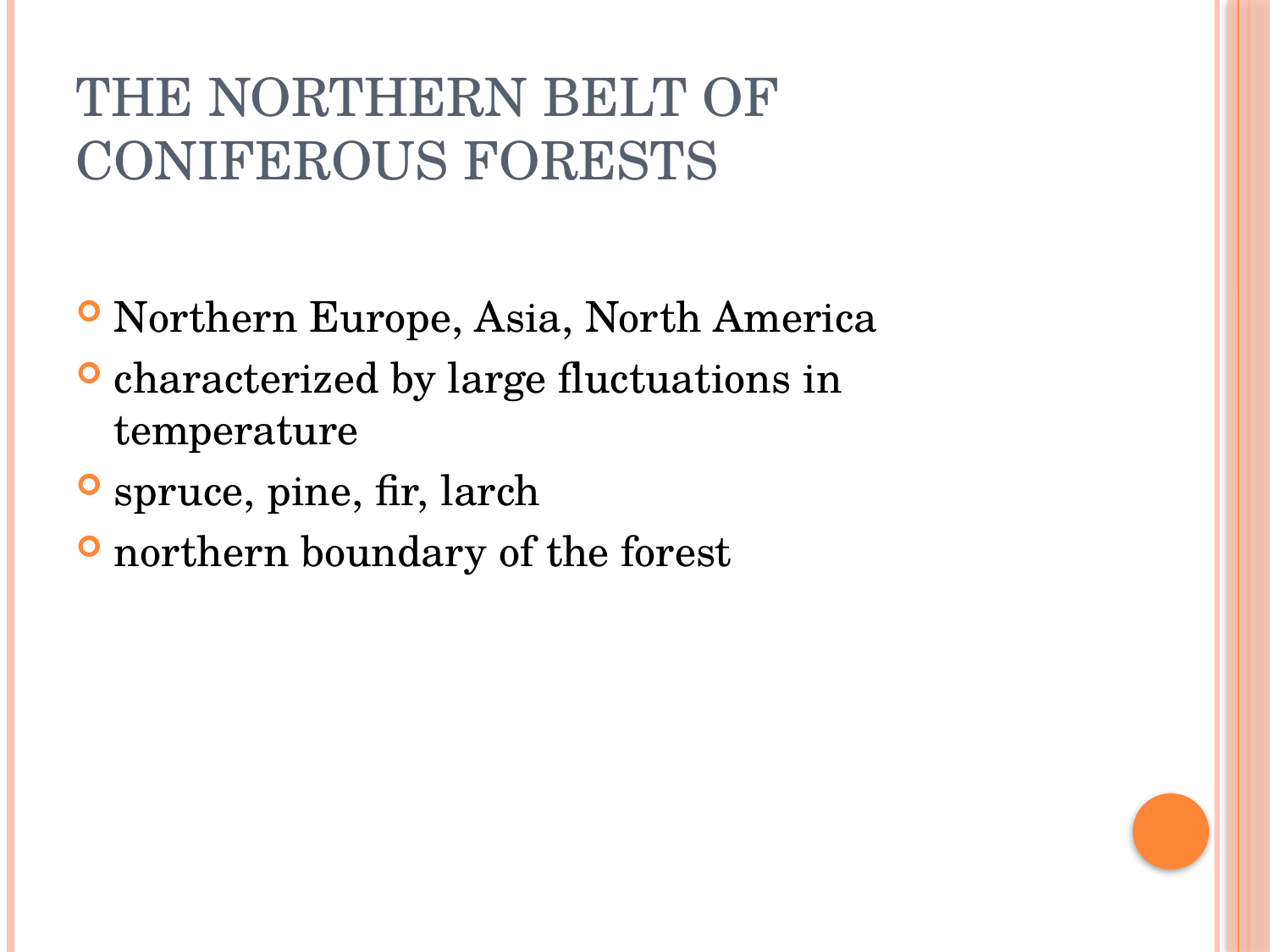

# The Northern belt of coniferous forests

Northern Europe, Asia, North America
characterized by large fluctuations in temperature
spruce, pine, fir, larch
northern boundary of the forest